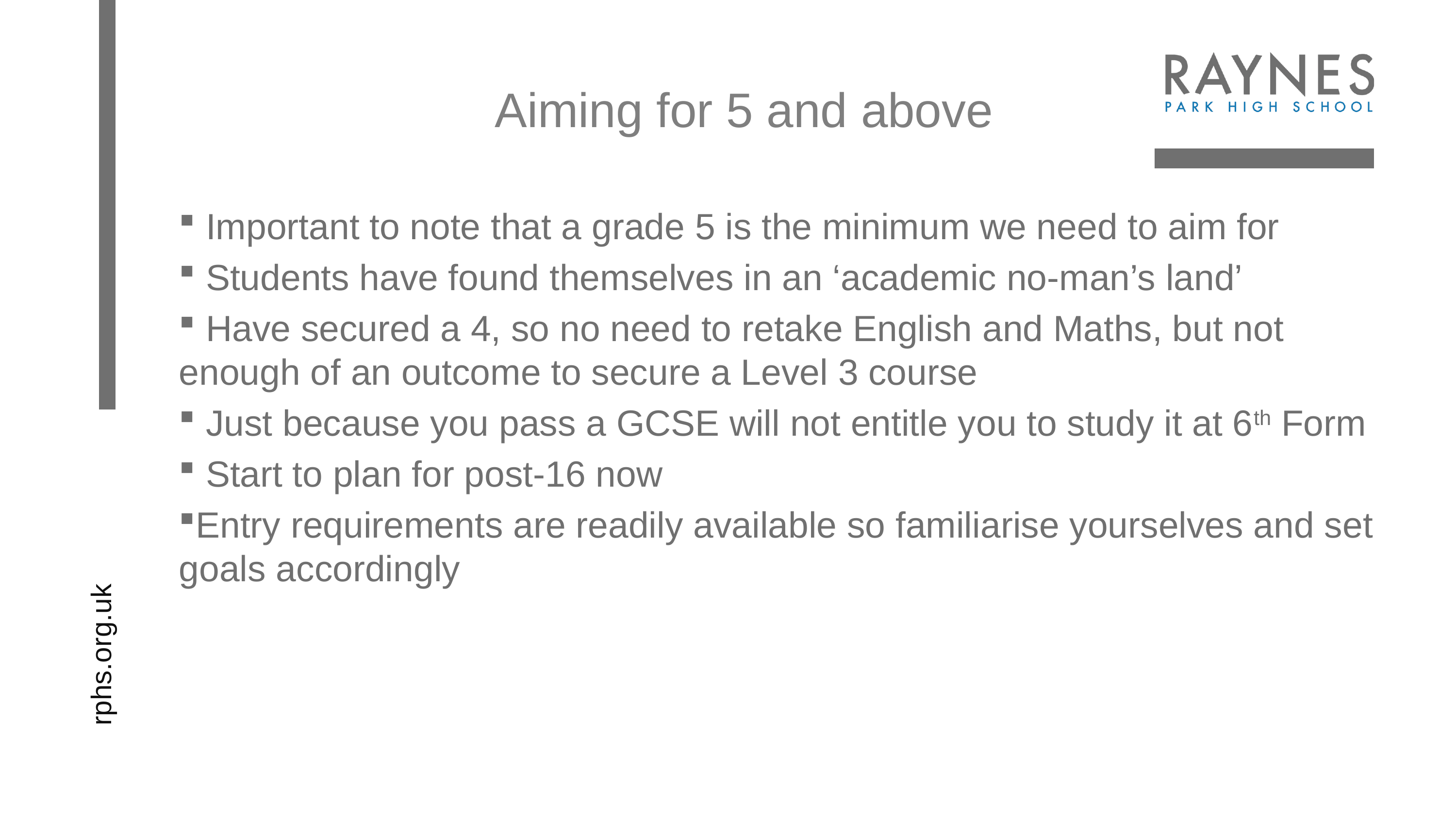

Aiming for 5 and above
 Important to note that a grade 5 is the minimum we need to aim for
 Students have found themselves in an ‘academic no-man’s land’
 Have secured a 4, so no need to retake English and Maths, but not enough of an outcome to secure a Level 3 course
 Just because you pass a GCSE will not entitle you to study it at 6th Form
 Start to plan for post-16 now
Entry requirements are readily available so familiarise yourselves and set goals accordingly